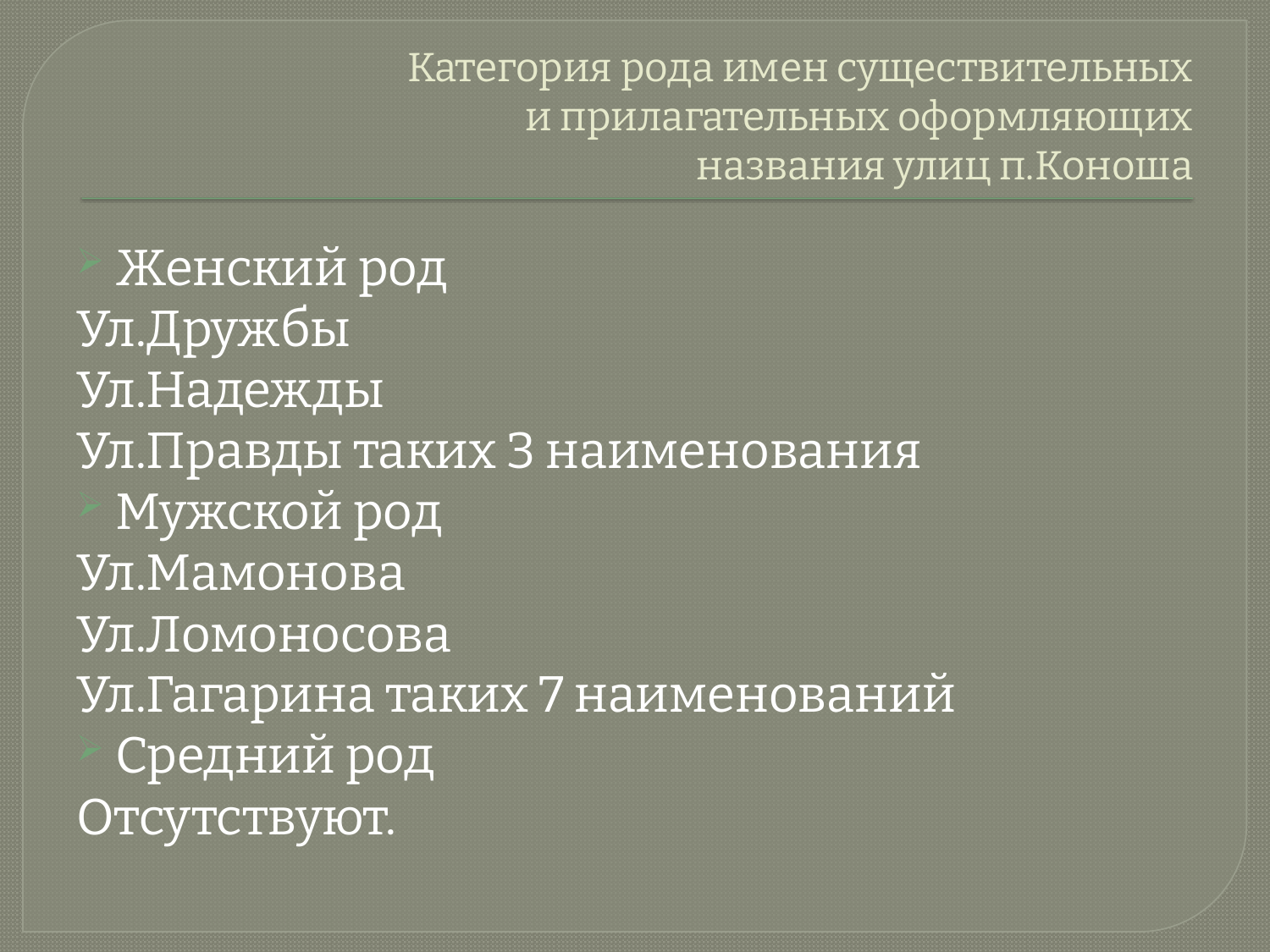

# Категория рода имен существительных и прилагательных оформляющих названия улиц п.Коноша
Женский род
Ул.Дружбы
Ул.Надежды
Ул.Правды таких 3 наименования
Мужской род
Ул.Мамонова
Ул.Ломоносова
Ул.Гагарина таких 7 наименований
Средний род
Отсутствуют.